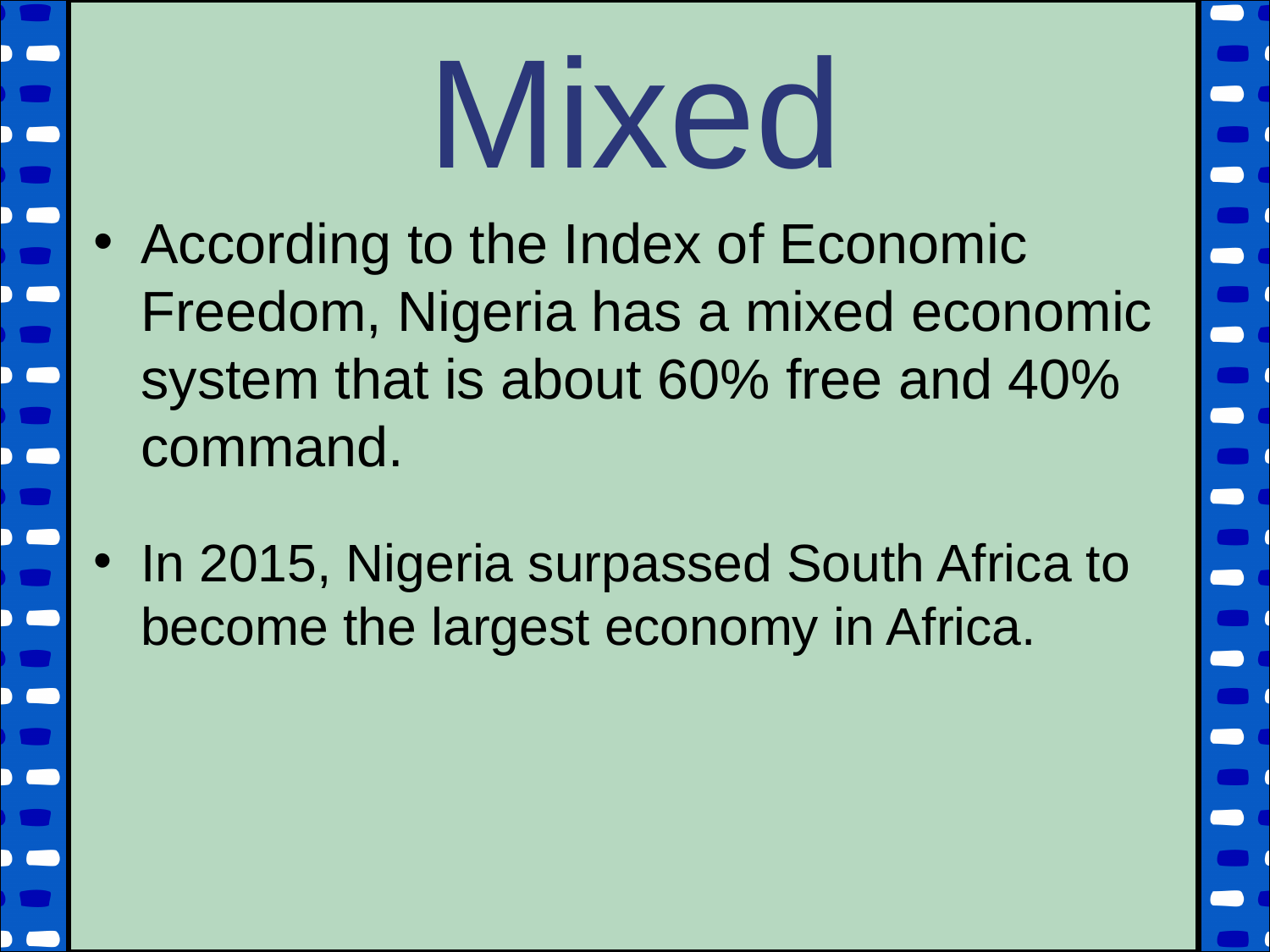

Mixed
According to the Index of Economic Freedom, Nigeria has a mixed economic system that is about 60% free and 40% command.

In 2015, Nigeria surpassed South Africa to become the largest economy in Africa.